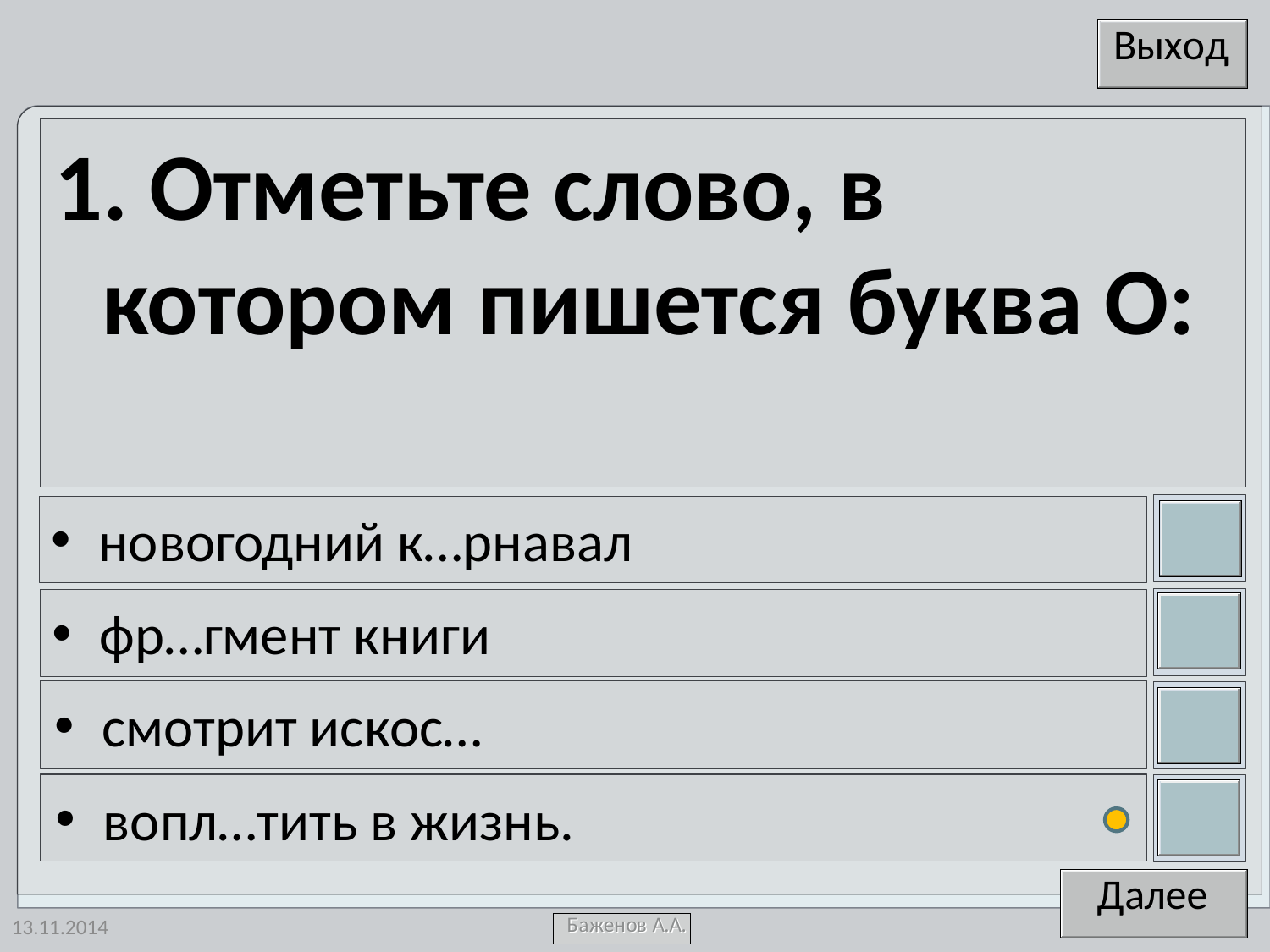

1. Отметьте слово, в котором пишется буква О:

новогодний к…рнавал
фр…гмент книги
смотрит искос…
вопл…тить в жизнь.

13.11.2014